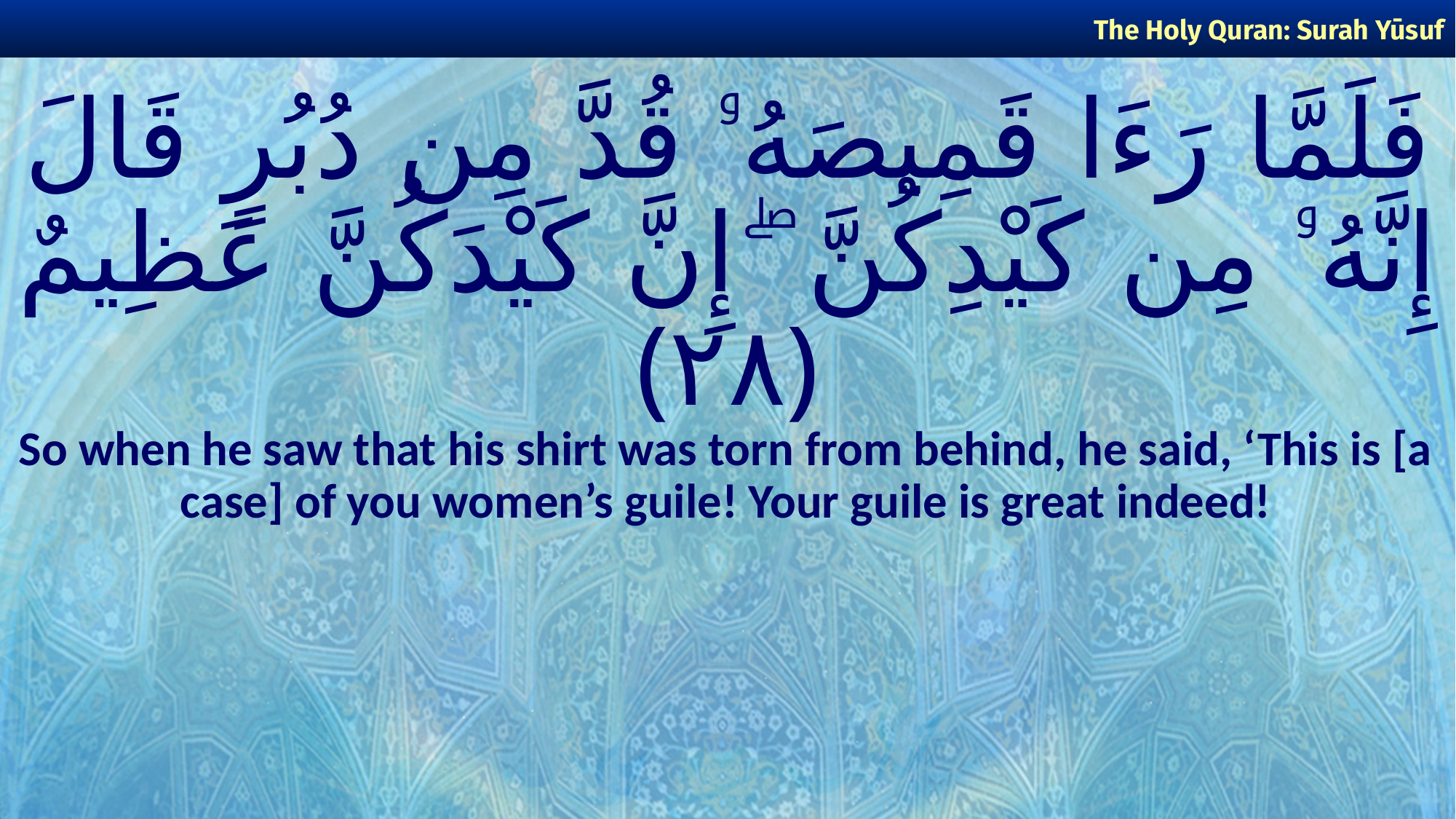

The Holy Quran: Surah Yūsuf
# فَلَمَّا رَءَا قَمِيصَهُۥ قُدَّ مِن دُبُرٍ قَالَ إِنَّهُۥ مِن كَيْدِكُنَّ ۖ إِنَّ كَيْدَكُنَّ عَظِيمٌ ﴿٢٨﴾
So when he saw that his shirt was torn from behind, he said, ‘This is [a case] of you women’s guile! Your guile is great indeed!